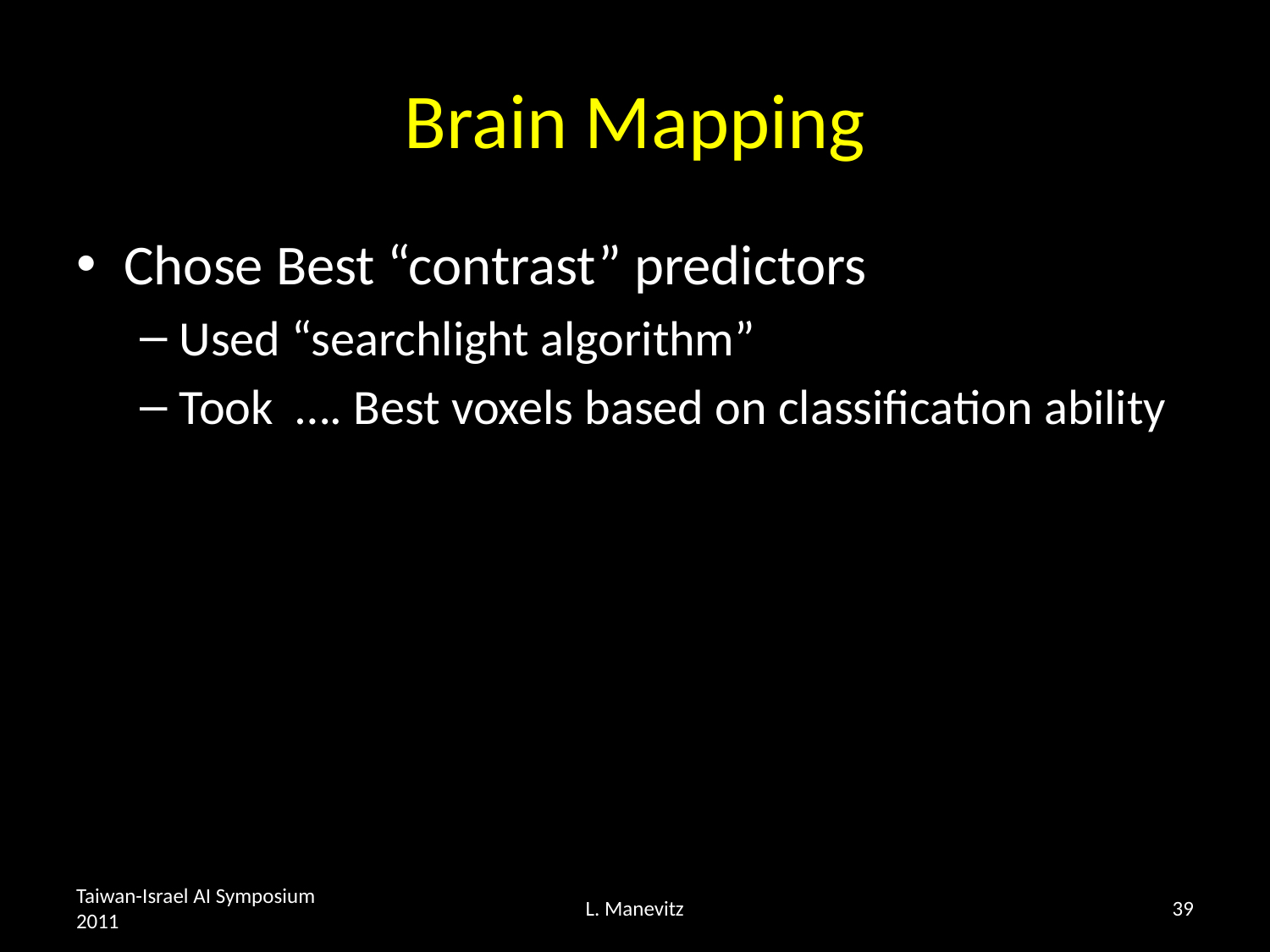

# Brain Mapping
Chose Best “contrast” predictors
Used “searchlight algorithm”
Took  …. Best voxels based on classification ability
Taiwan-Israel AI Symposium 2011
L. Manevitz
39